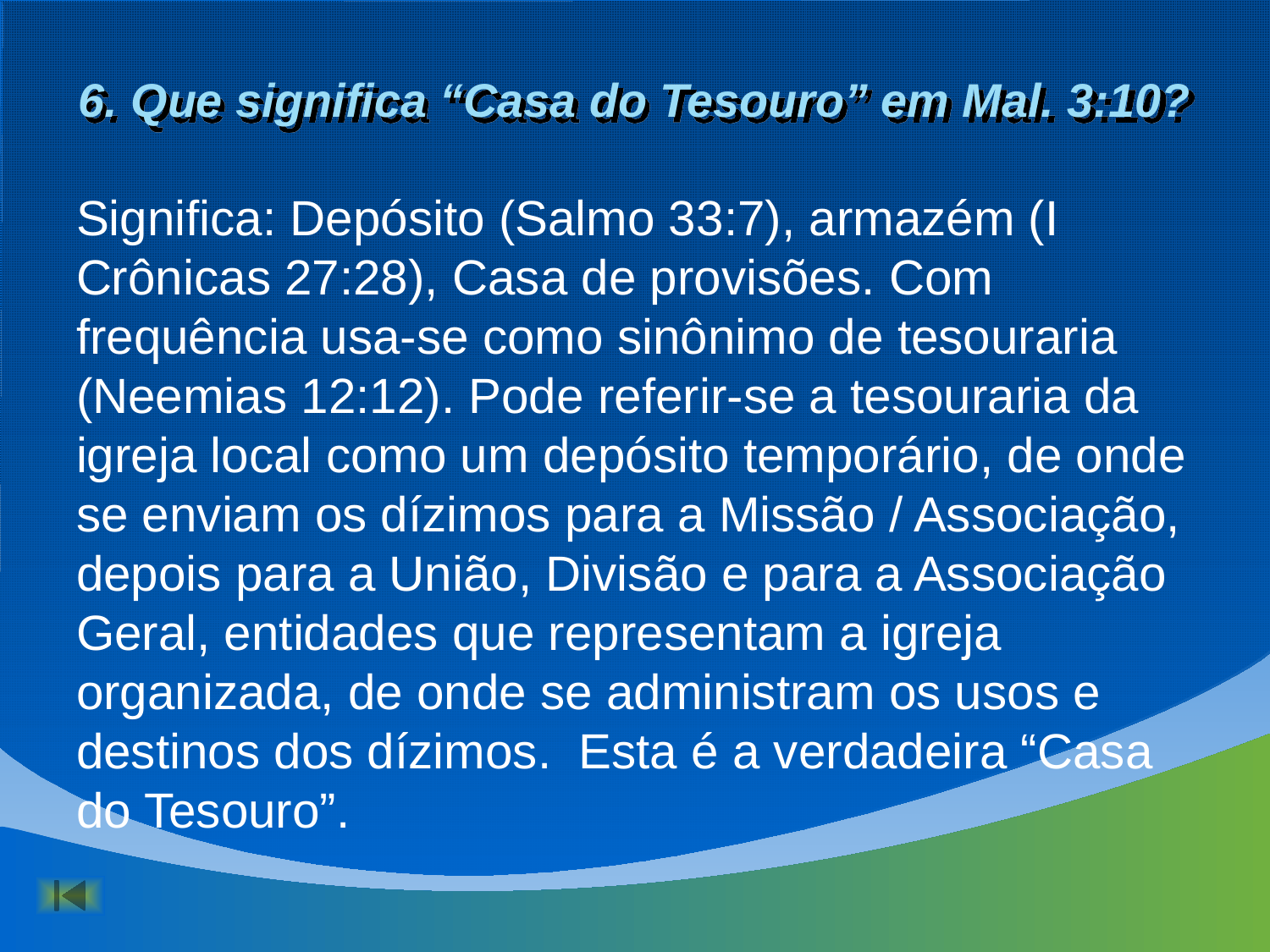

# 6. Que significa “Casa do Tesouro” em Mal. 3:10?
Significa: Depósito (Salmo 33:7), armazém (I Crônicas 27:28), Casa de provisões. Com frequência usa-se como sinônimo de tesouraria (Neemias 12:12). Pode referir-se a tesouraria da igreja local como um depósito temporário, de onde se enviam os dízimos para a Missão / Associação, depois para a União, Divisão e para a Associação Geral, entidades que representam a igreja organizada, de onde se administram os usos e destinos dos dízimos.  Esta é a verdadeira “Casa do Tesouro”.